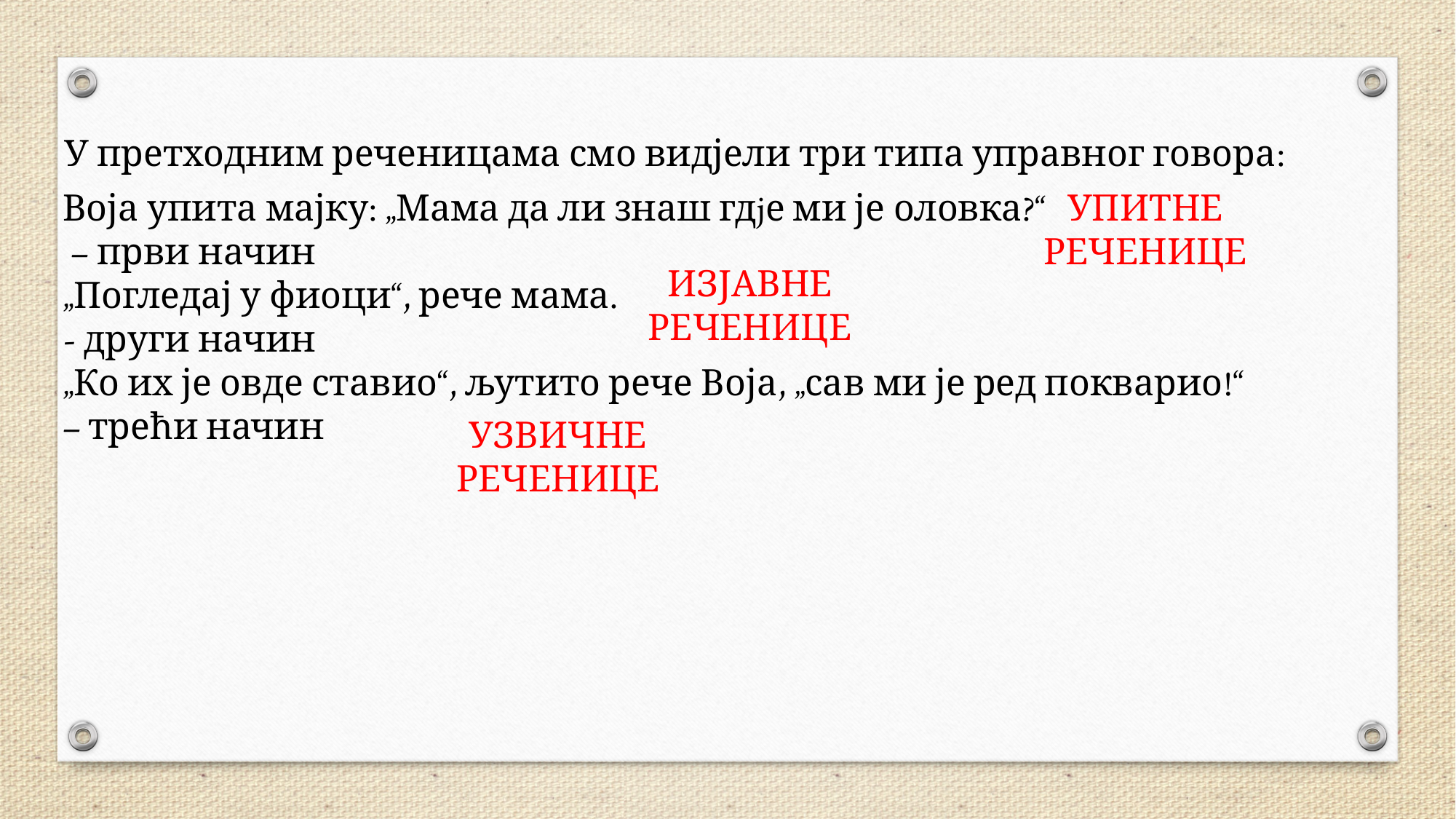

У претходним реченицама смо видјели три типа управног говора:
УПИТНЕ РЕЧЕНИЦЕ
Воја упита мајку: „Мама да ли знаш гдjе ми је оловка?“
 – први начин
„Погледај у фиоци“, рече мама.
- други начин
„Ко их је овде ставио“, љутито рече Воја, „сав ми је ред покварио!“
– трећи начин
ИЗЈАВНЕ РЕЧЕНИЦЕ
УЗВИЧНЕ РЕЧЕНИЦЕ